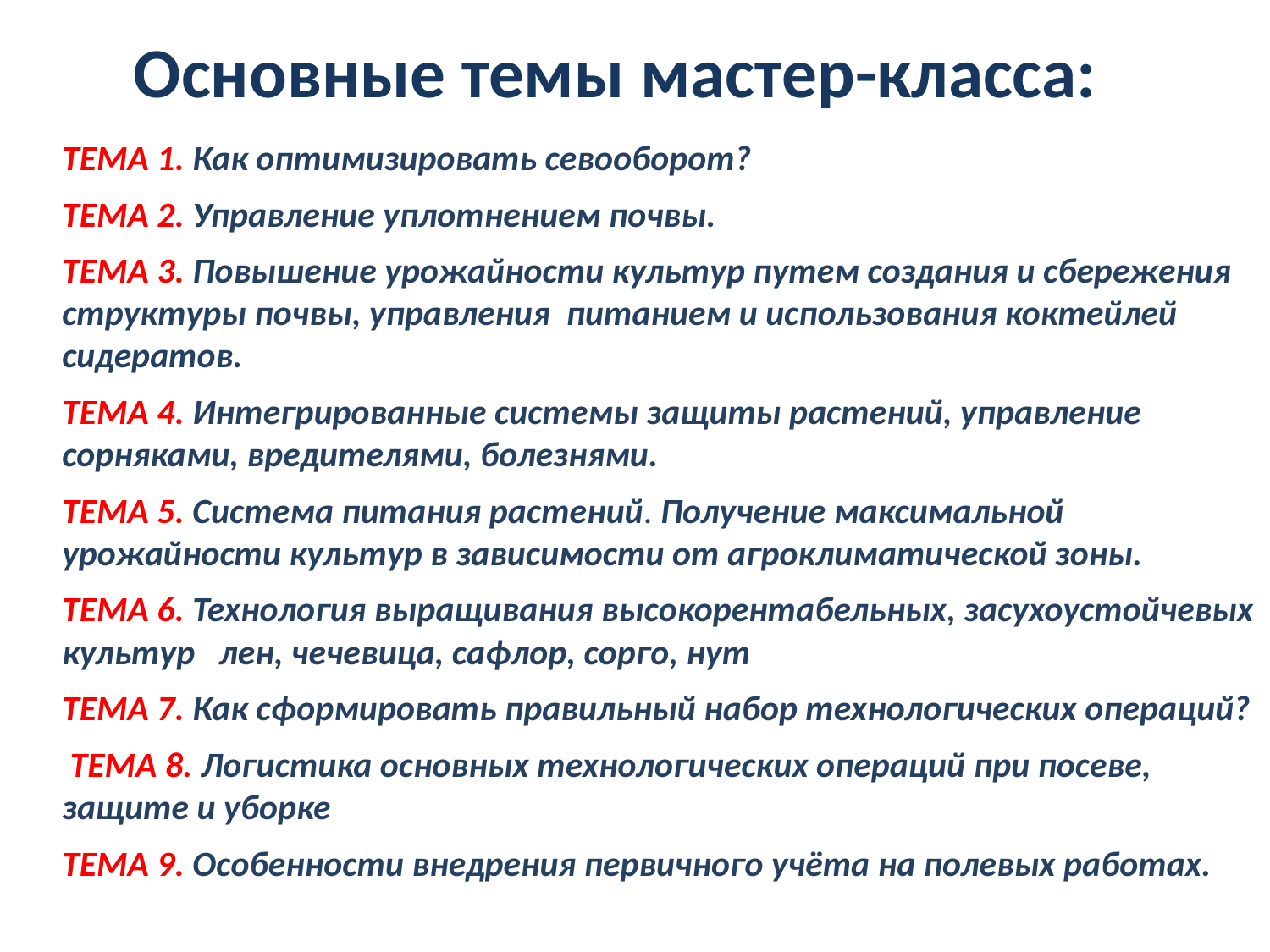

Основные темы мастер-класса:
ТЕМА 1. Как оптимизировать севооборот?
ТЕМА 2. Управление уплотнением почвы.
ТЕМА 3. Повышение урожайности культур путем создания и сбережения структуры почвы, управления  питанием и использования коктейлей сидератов.
ТЕМА 4. Интегрированные системы защиты растений, управление сорняками, вредителями, болезнями.
ТЕМА 5. Система питания растений. Получение максимальной урожайности культур в зависимости от агроклиматической зоны.
ТЕМА 6. Технология выращивания высокорентабельных, засухоустойчевых культур   лен, чечевица, сафлор, сорго, нут
ТЕМА 7. Как сформировать правильный набор технологических операций?
 ТЕМА 8. Логистика основных технологических операций при посеве, защите и уборке
ТЕМА 9. Особенности внедрения первичного учёта на полевых работах.